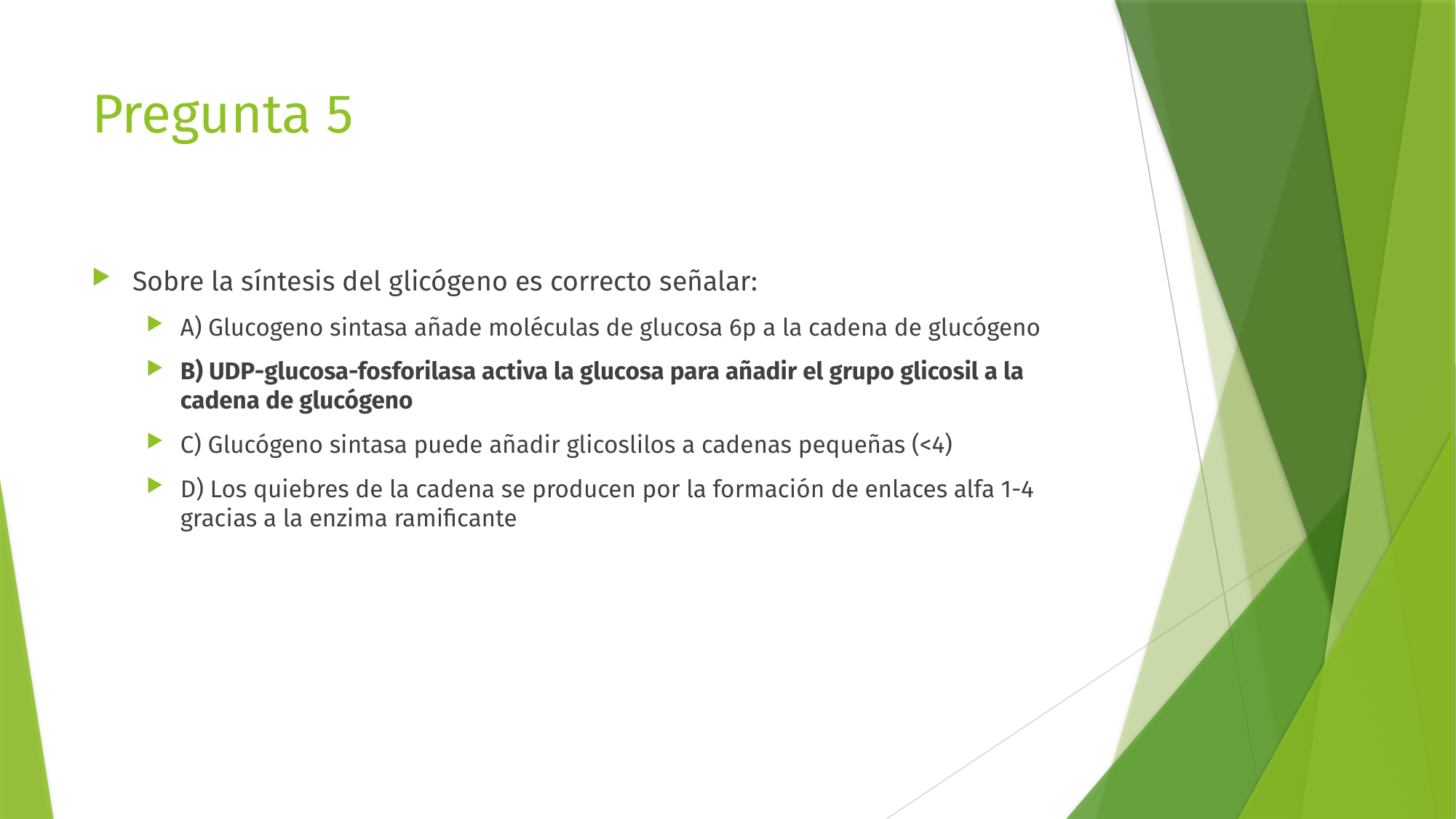

# Pregunta 5
Sobre la síntesis del glicógeno es correcto señalar:
A) Glucogeno sintasa añade moléculas de glucosa 6p a la cadena de glucógeno
B) UDP-glucosa-fosforilasa activa la glucosa para añadir el grupo glicosil a la cadena de glucógeno
C) Glucógeno sintasa puede añadir glicoslilos a cadenas pequeñas (<4)
D) Los quiebres de la cadena se producen por la formación de enlaces alfa 1-4 gracias a la enzima ramificante